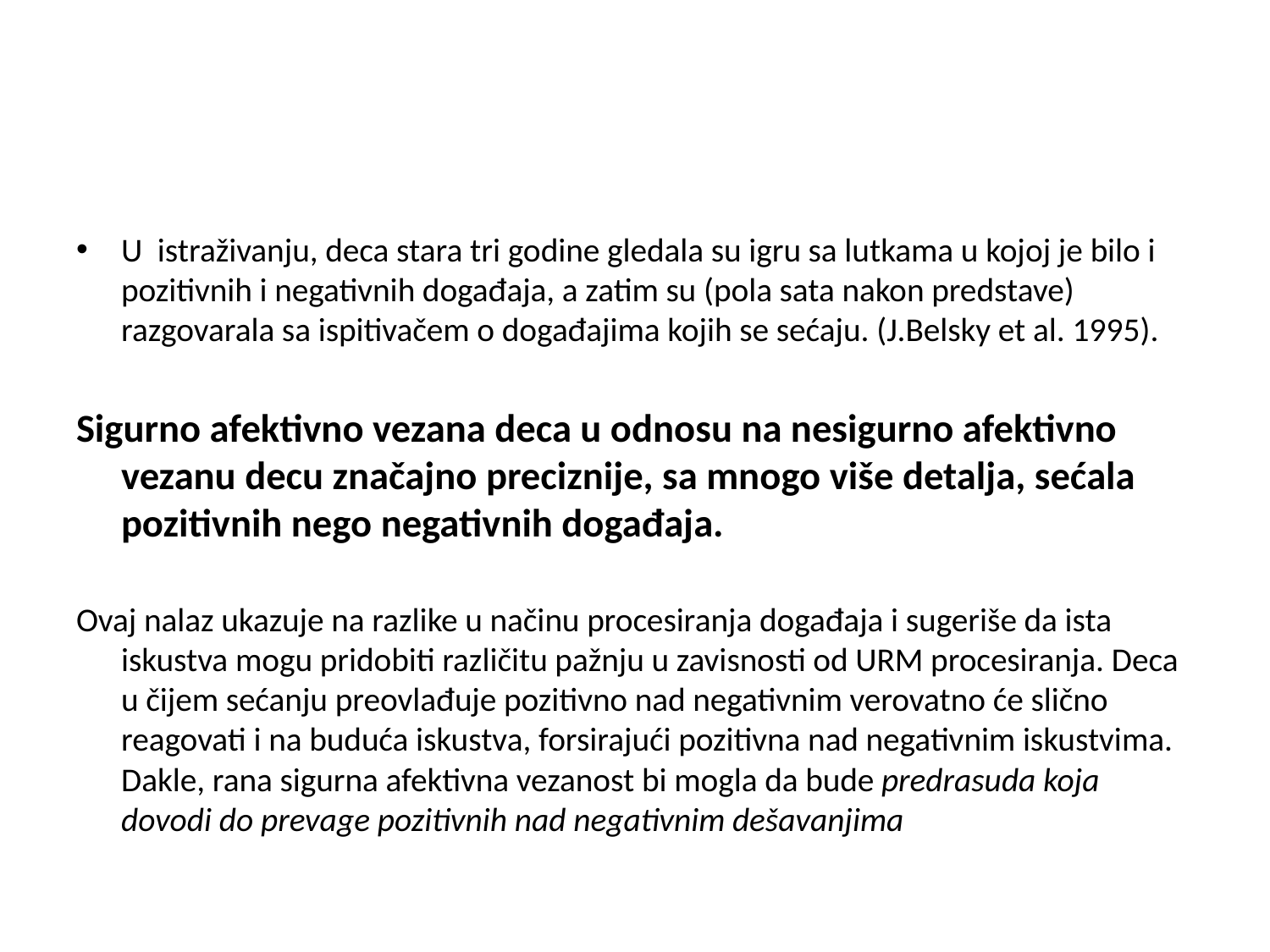

#
U  istraživanju, deca stara tri godine gledala su igru sa lutkama u kojoj je bilo i pozitivnih i negativnih događaja, a zatim su (pola sata nakon predstave) razgovarala sa ispitivačem o događajima kojih se sećaju. (J.Belsky et al. 1995).

Sigurno afektivno vezana deca u odnosu na nesigurno afektivno vezanu decu značajno preciznije, sa mnogo više detalja, sećala pozitivnih nego negativnih događaja.

Ovaj nalaz ukazuje na razlike u načinu procesiranja događaja i sugeriše da ista iskustva mogu pridobiti različitu pažnju u zavisnosti od URM procesiranja. Deca u čijem sećanju preovlađuje pozitivno nad negativnim verovatno će slično reagovati i na buduća iskustva, forsirajući pozitivna nad negativnim iskustvima. Dakle, rana sigurna afektivna vezanost bi mogla da bude predrasuda koja dovodi do prevage pozitivnih nad negativnim dešavanjima